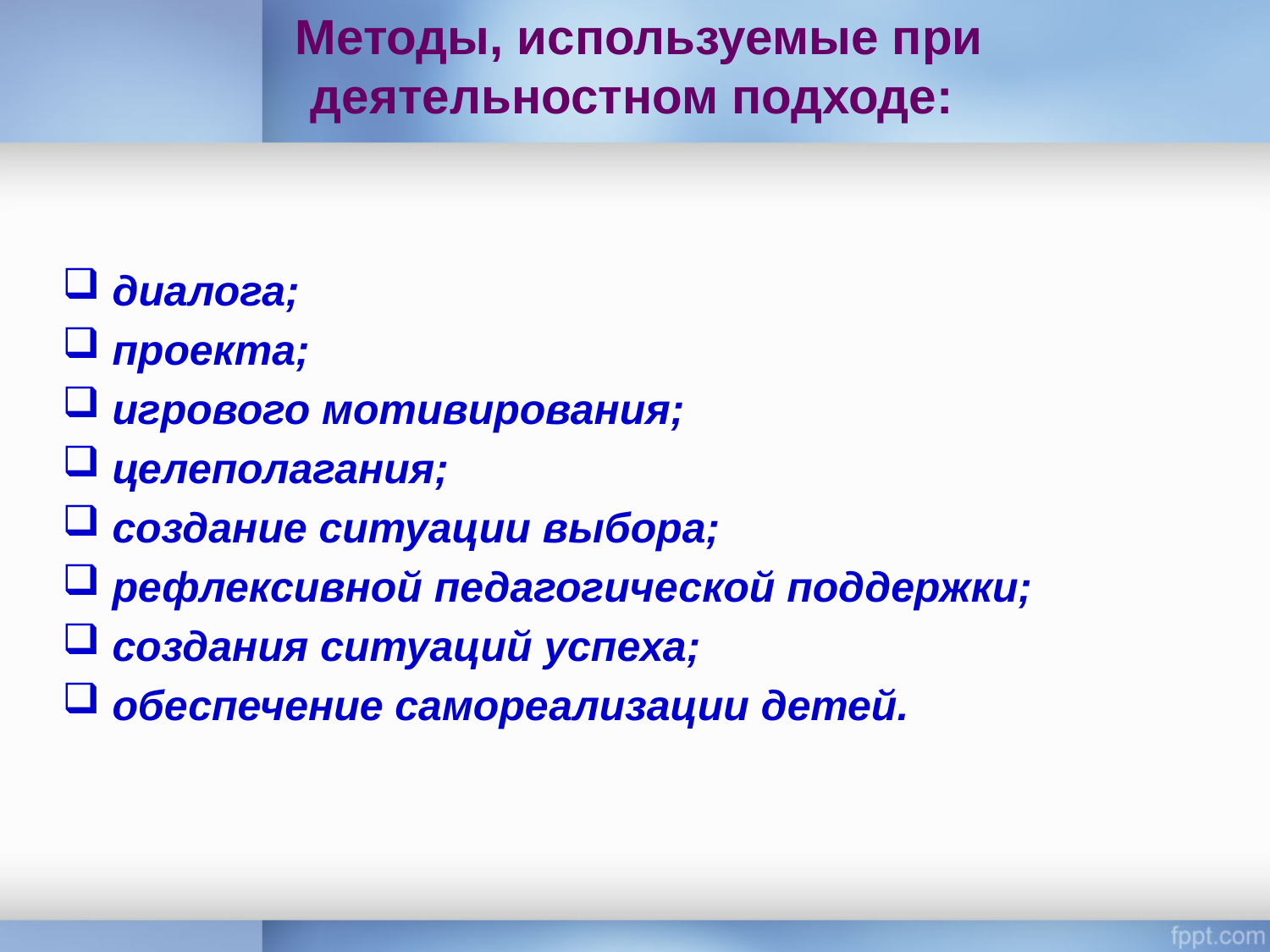

# Методы, используемые при деятельностном подходе:

 диалога;
 проекта;
 игрового мотивирования;
 целеполагания;
 создание ситуации выбора;
 рефлексивной педагогической поддержки;
 создания ситуаций успеха;
 обеспечение самореализации детей.